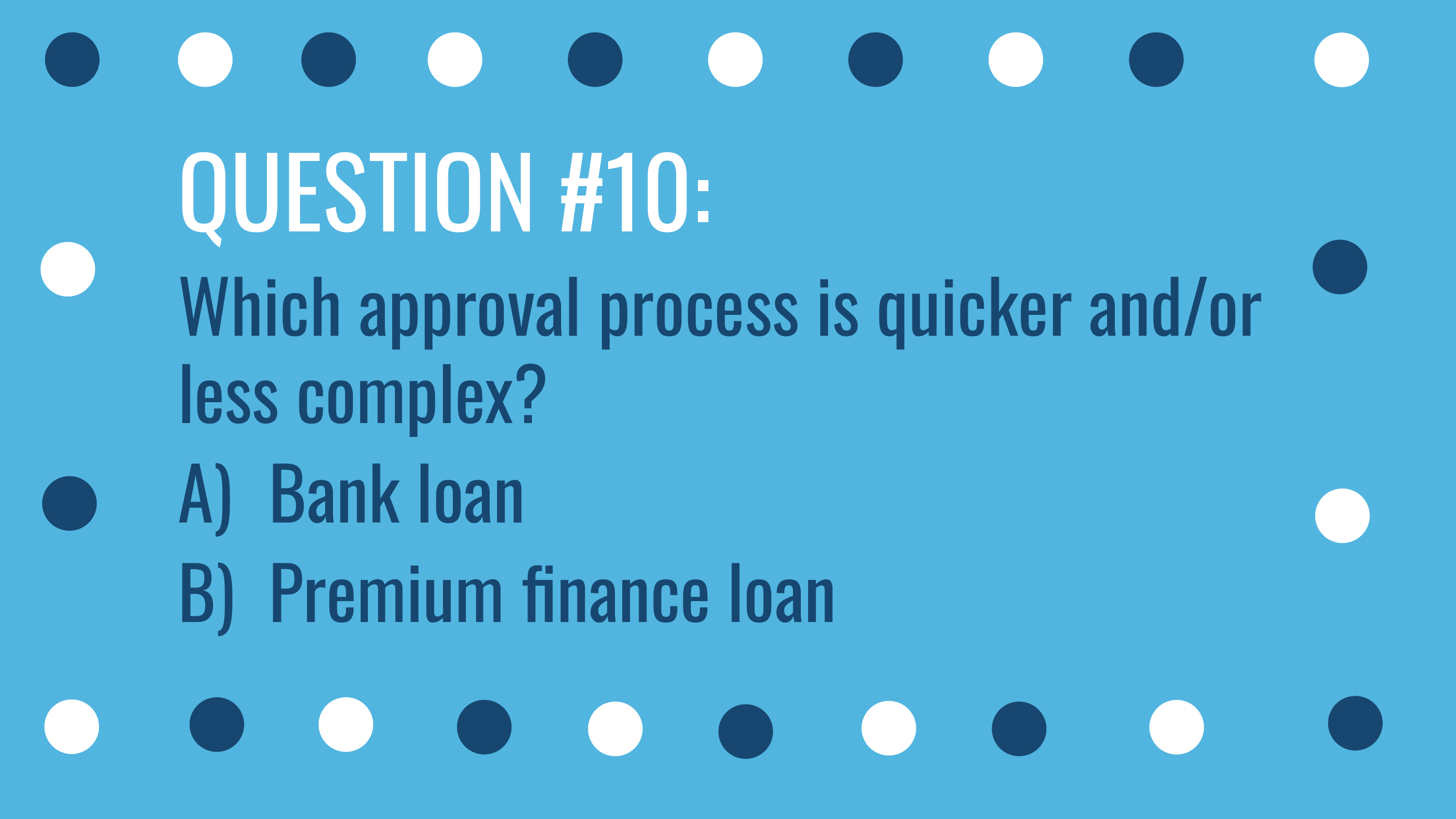

QUESTION #10:
Which approval process is quicker and/or less complex?
Bank loan
Premium finance loan